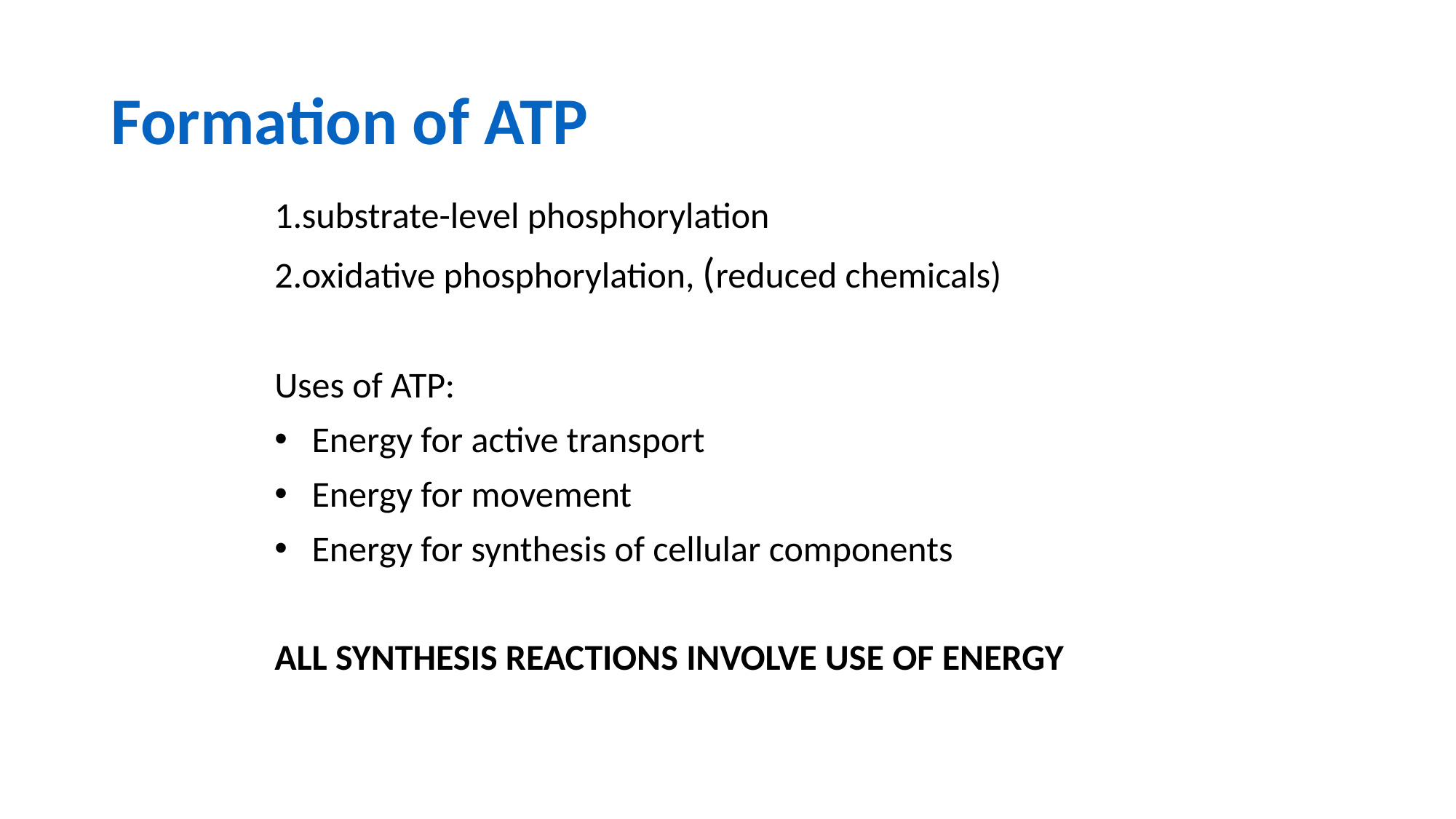

# Formation of ATP
substrate-level phosphorylation
oxidative phosphorylation, (reduced chemicals)

Uses of ATP:
   Energy for active transport
   Energy for movement
   Energy for synthesis of cellular components

ALL SYNTHESIS REACTIONS INVOLVE USE OF ENERGY